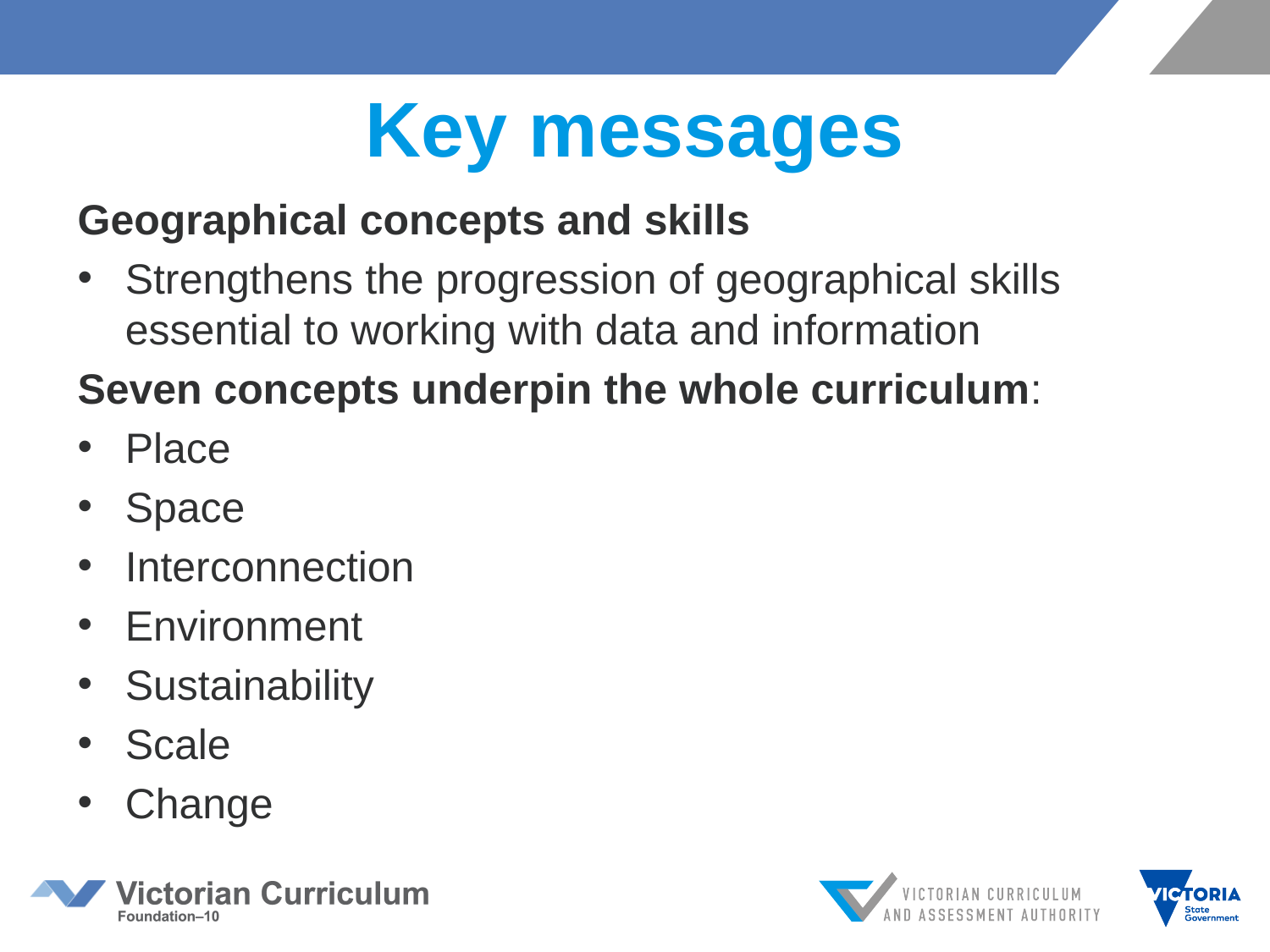

# Key messages
Geographical concepts and skills
Strengthens the progression of geographical skills essential to working with data and information
Seven concepts underpin the whole curriculum:
Place
Space
Interconnection
Environment
Sustainability
Scale
Change